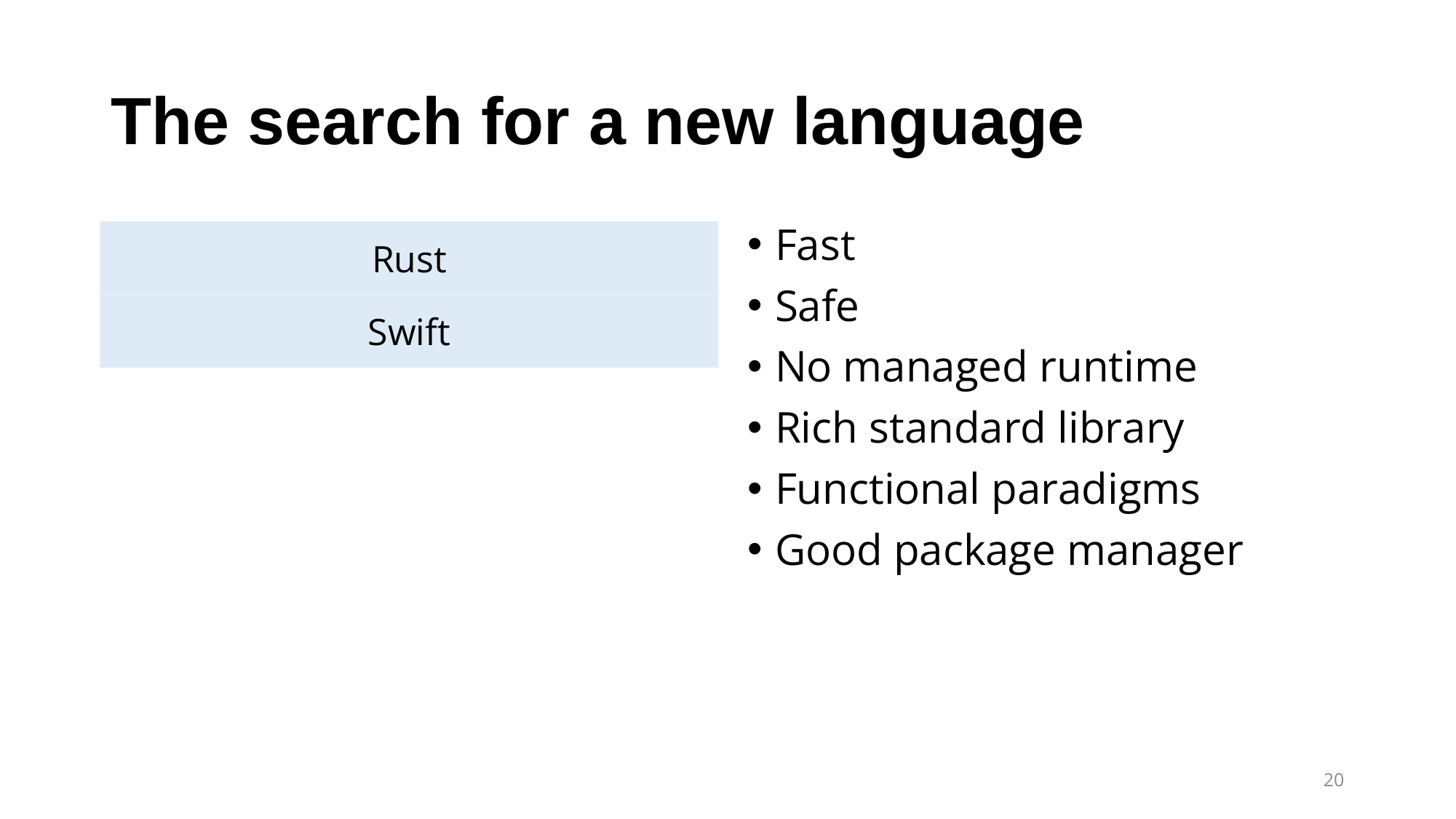

# The search for a new language
Fast
Safe
No managed runtime
Rich standard library
Functional paradigms
Good package manager
Rust
Swift
20